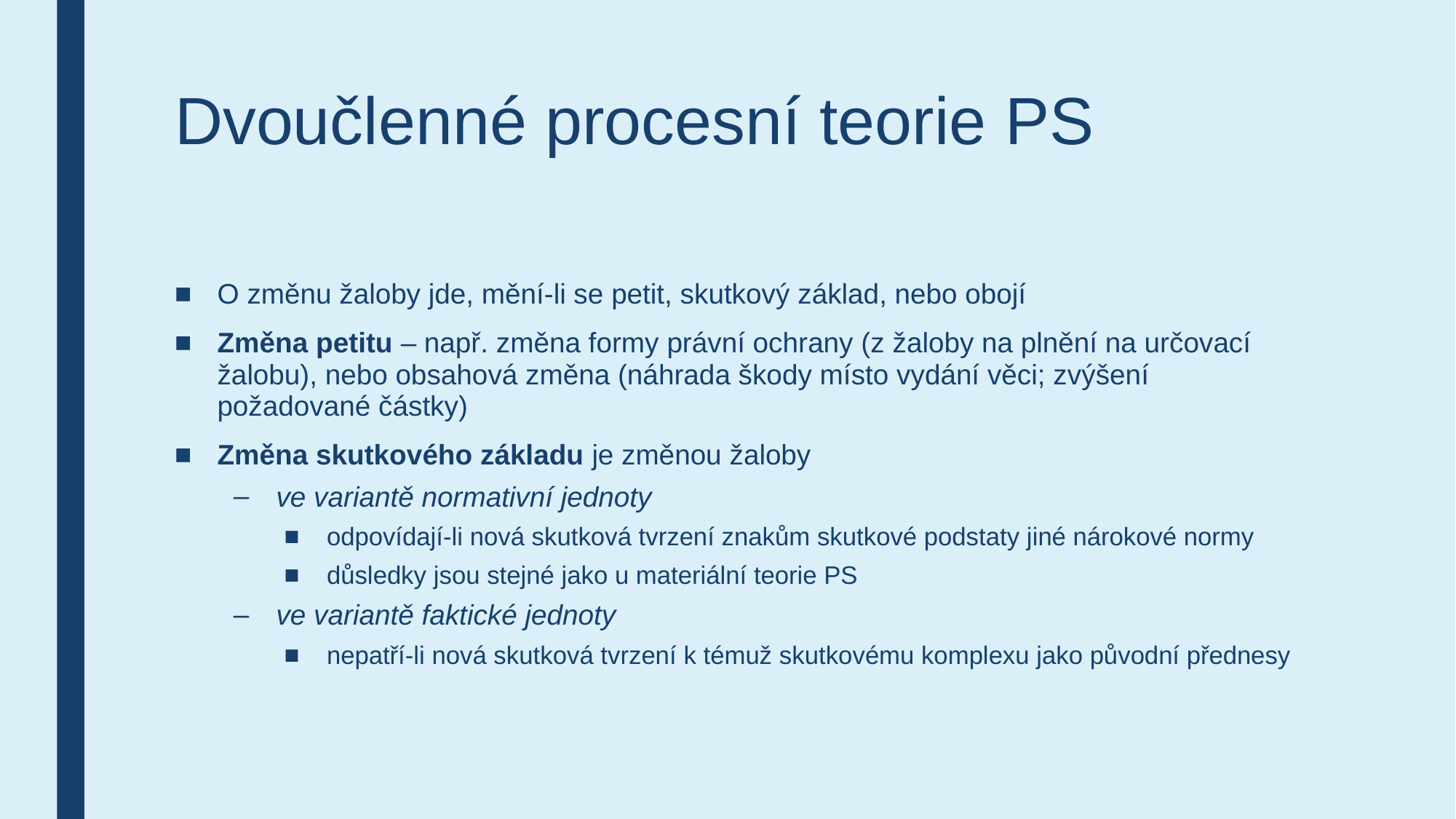

# Dvoučlenné procesní teorie PS
O změnu žaloby jde, mění-li se petit, skutkový základ, nebo obojí
Změna petitu – např. změna formy právní ochrany (z žaloby na plnění na určovací žalobu), nebo obsahová změna (náhrada škody místo vydání věci; zvýšení požadované částky)
Změna skutkového základu je změnou žaloby
ve variantě normativní jednoty
odpovídají-li nová skutková tvrzení znakům skutkové podstaty jiné nárokové normy
důsledky jsou stejné jako u materiální teorie PS
ve variantě faktické jednoty
nepatří-li nová skutková tvrzení k témuž skutkovému komplexu jako původní přednesy